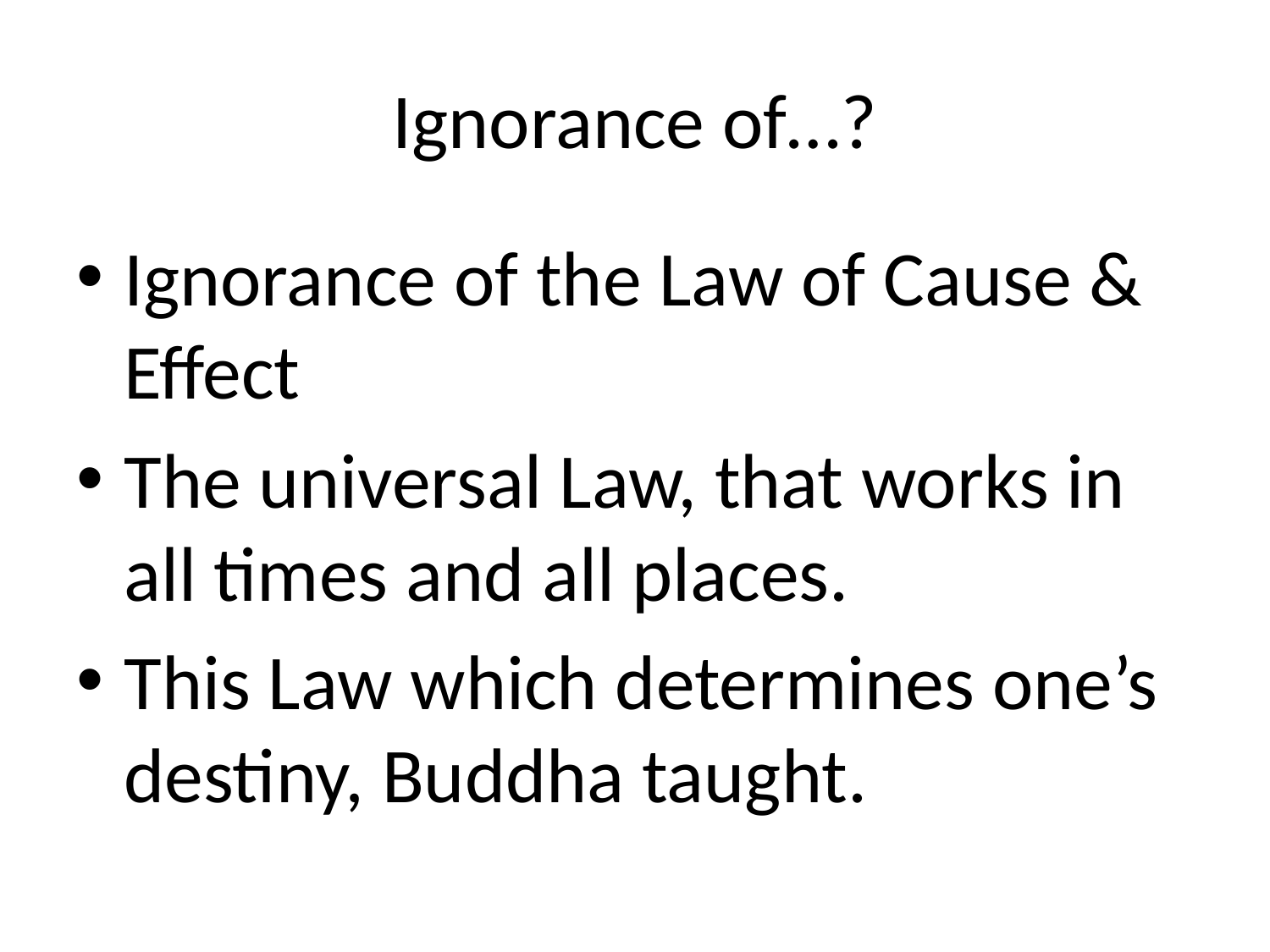

# Ignorance of…?
Ignorance of the Law of Cause & Effect
The universal Law, that works in all times and all places.
This Law which determines one’s destiny, Buddha taught.